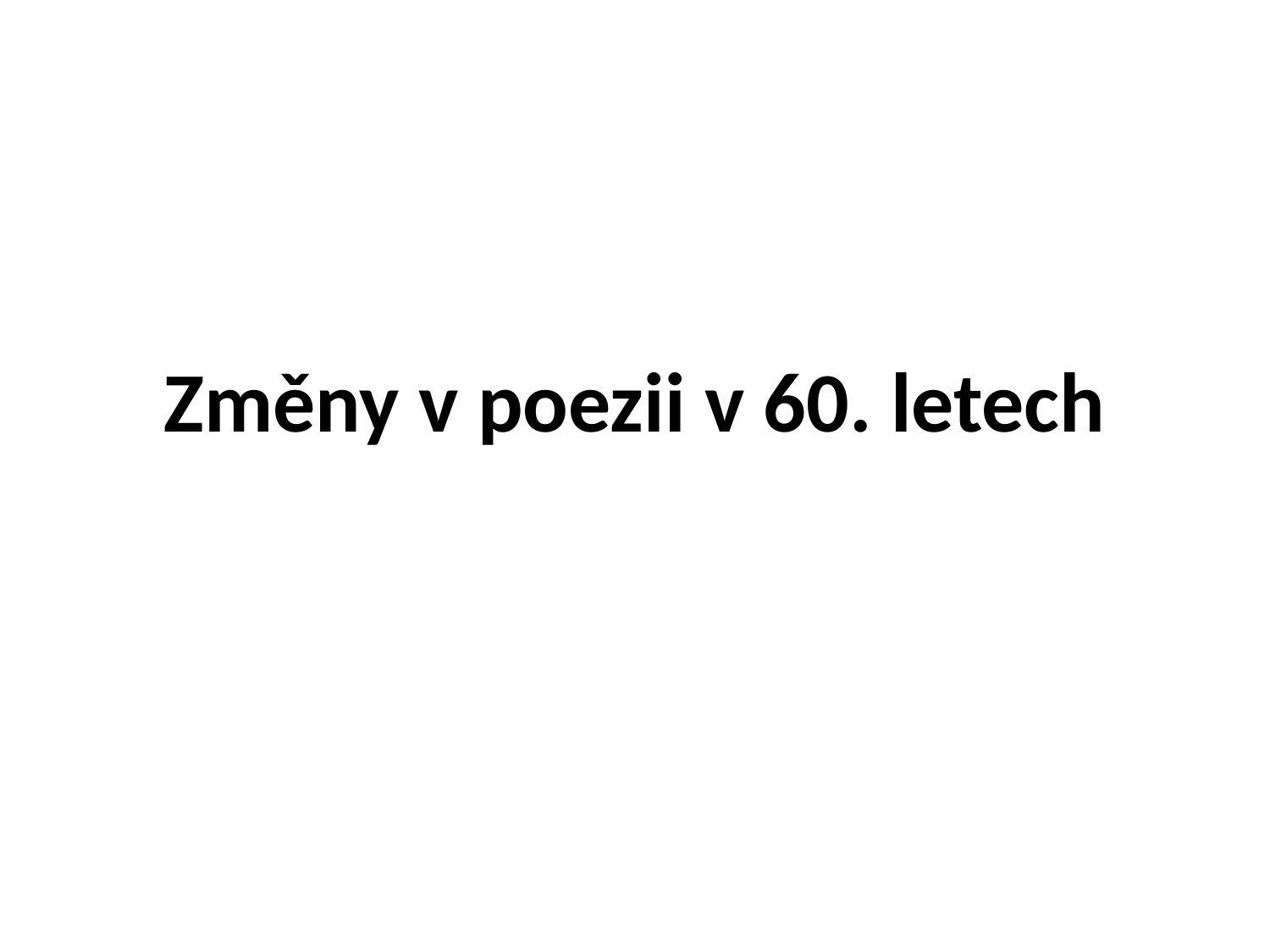

# Změny v poezii v 60. letech